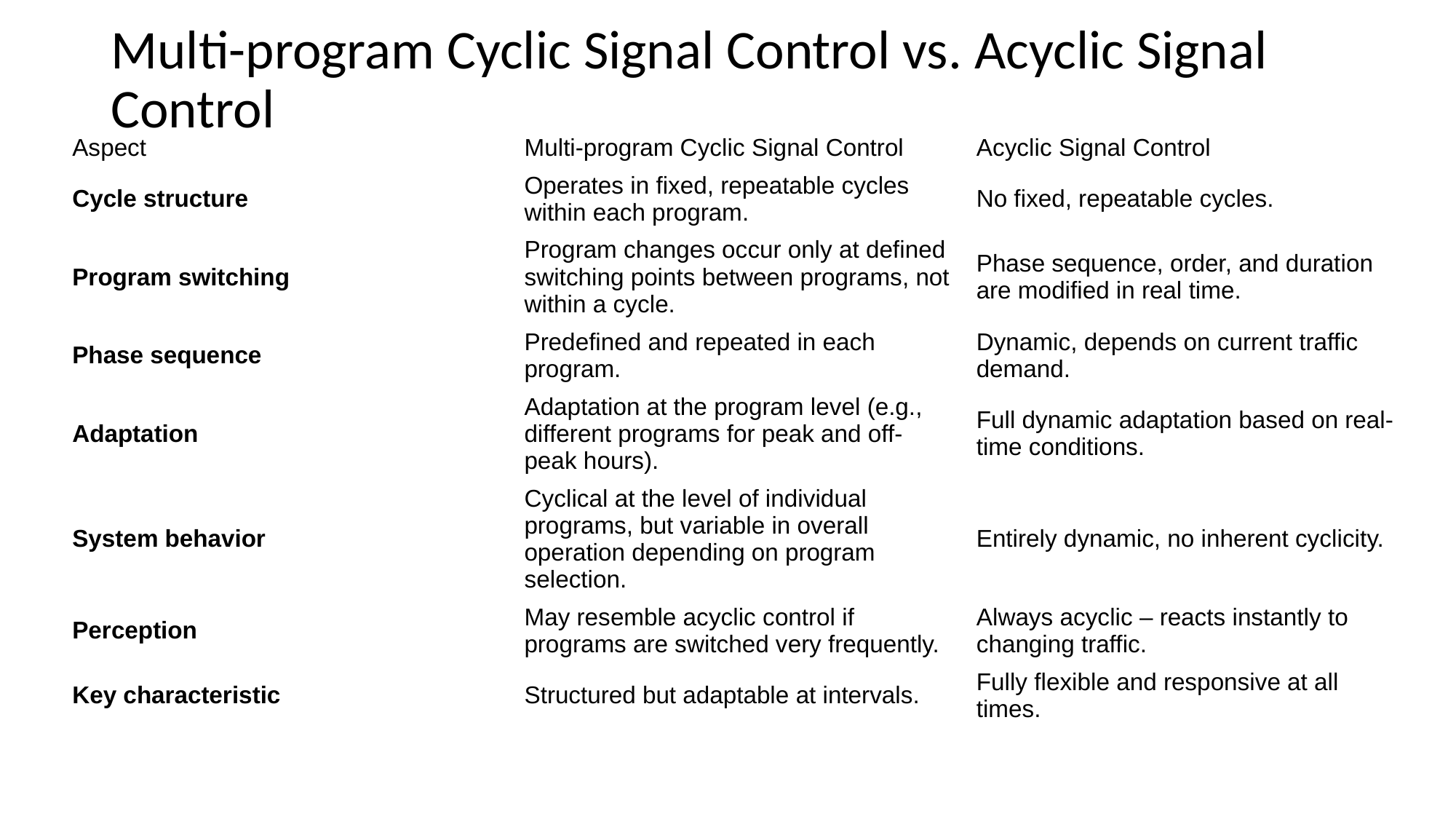

# Multi-program Cyclic Signal Control vs. Acyclic Signal Control
| Aspect | Multi-program Cyclic Signal Control | Acyclic Signal Control |
| --- | --- | --- |
| Cycle structure | Operates in fixed, repeatable cycles within each program. | No fixed, repeatable cycles. |
| Program switching | Program changes occur only at defined switching points between programs, not within a cycle. | Phase sequence, order, and duration are modified in real time. |
| Phase sequence | Predefined and repeated in each program. | Dynamic, depends on current traffic demand. |
| Adaptation | Adaptation at the program level (e.g., different programs for peak and off-peak hours). | Full dynamic adaptation based on real-time conditions. |
| System behavior | Cyclical at the level of individual programs, but variable in overall operation depending on program selection. | Entirely dynamic, no inherent cyclicity. |
| Perception | May resemble acyclic control if programs are switched very frequently. | Always acyclic – reacts instantly to changing traffic. |
| Key characteristic | Structured but adaptable at intervals. | Fully flexible and responsive at all times. |